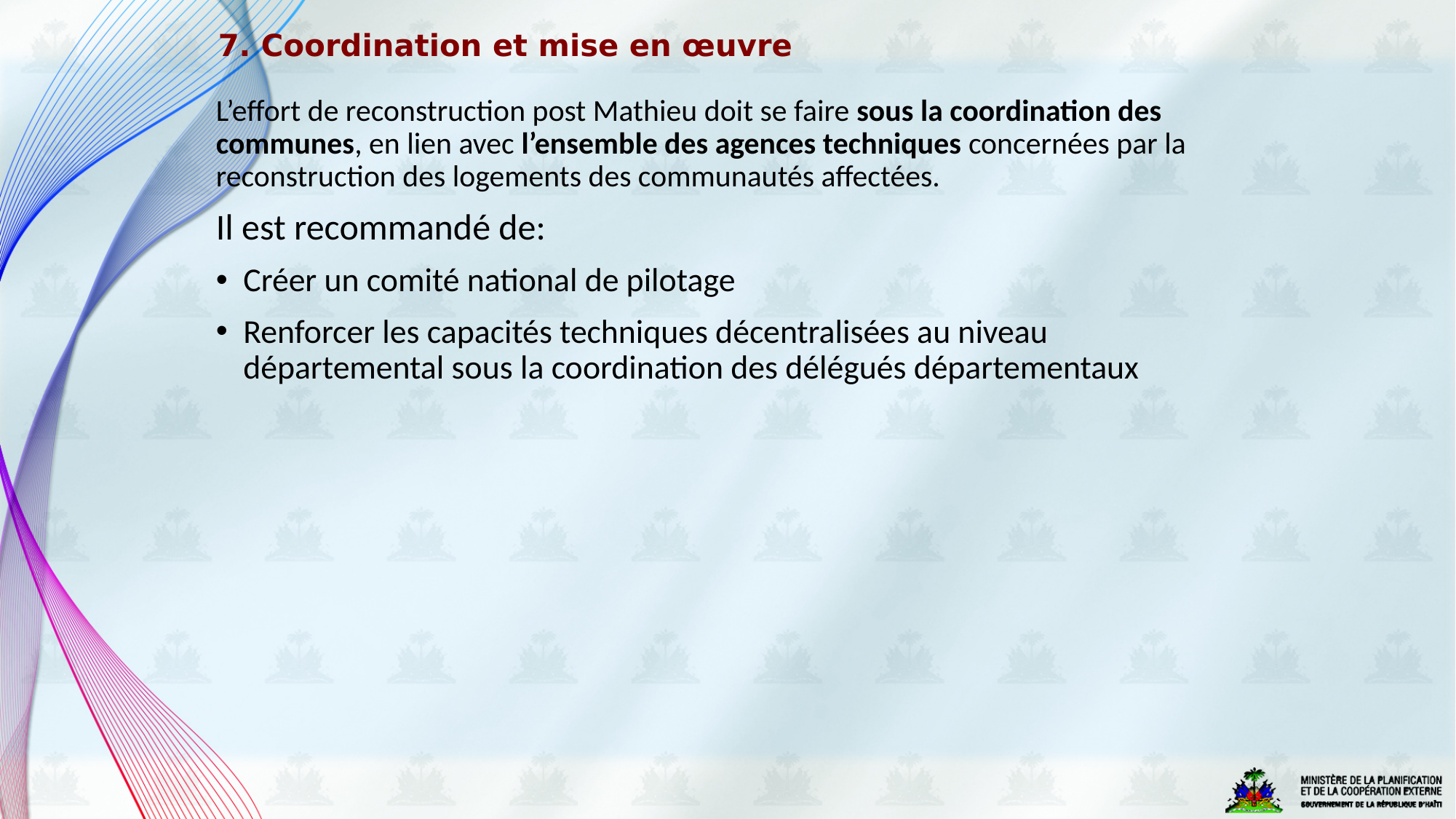

# 7. Coordination et mise en œuvre
L’effort de reconstruction post Mathieu doit se faire sous la coordination des communes, en lien avec l’ensemble des agences techniques concernées par la reconstruction des logements des communautés affectées.
Il est recommandé de:
Créer un comité national de pilotage
Renforcer les capacités techniques décentralisées au niveau départemental sous la coordination des délégués départementaux